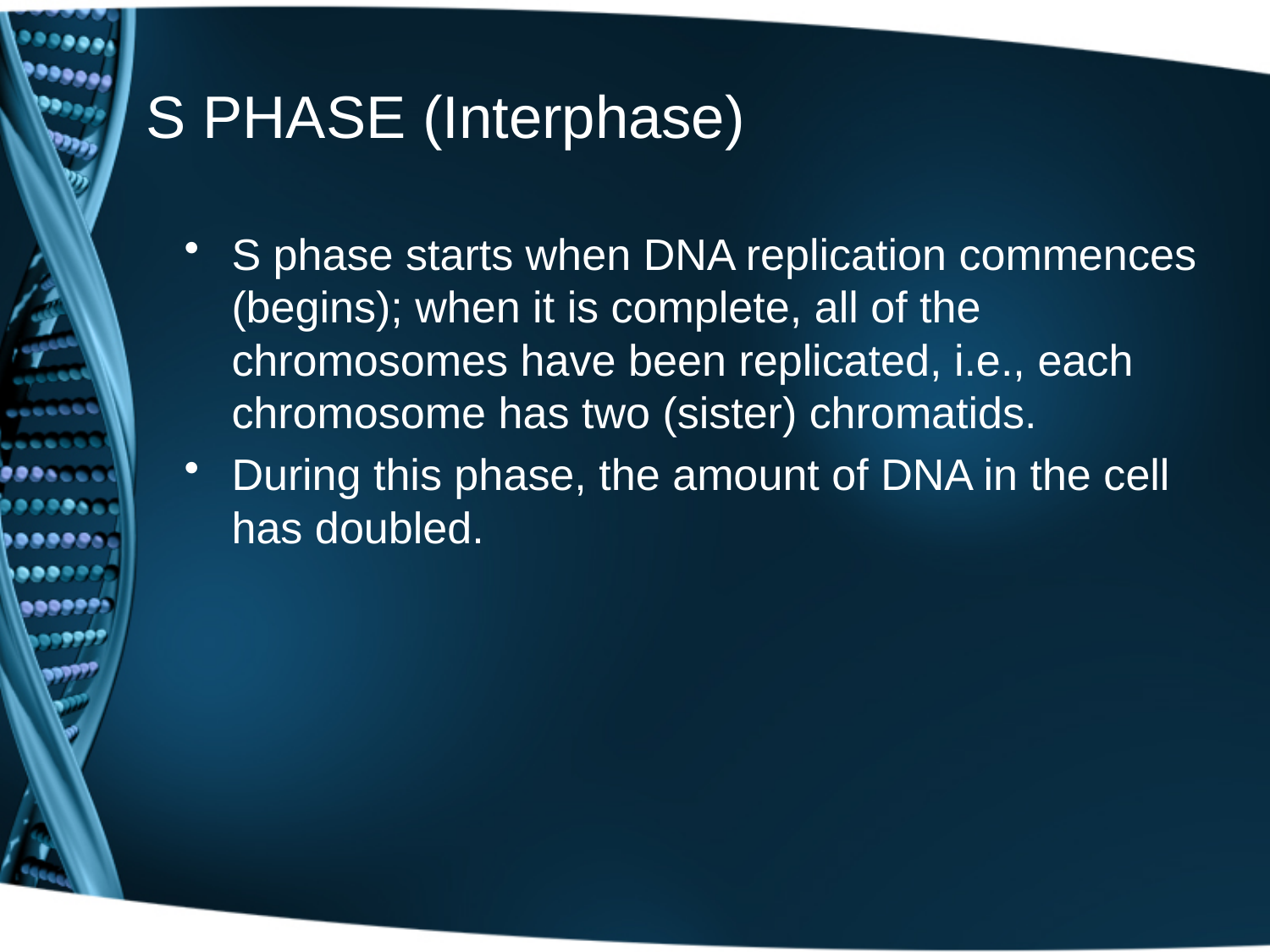

# S PHASE (Interphase)
S phase starts when DNA replication commences (begins); when it is complete, all of the chromosomes have been replicated, i.e., each chromosome has two (sister) chromatids.
During this phase, the amount of DNA in the cell has doubled.